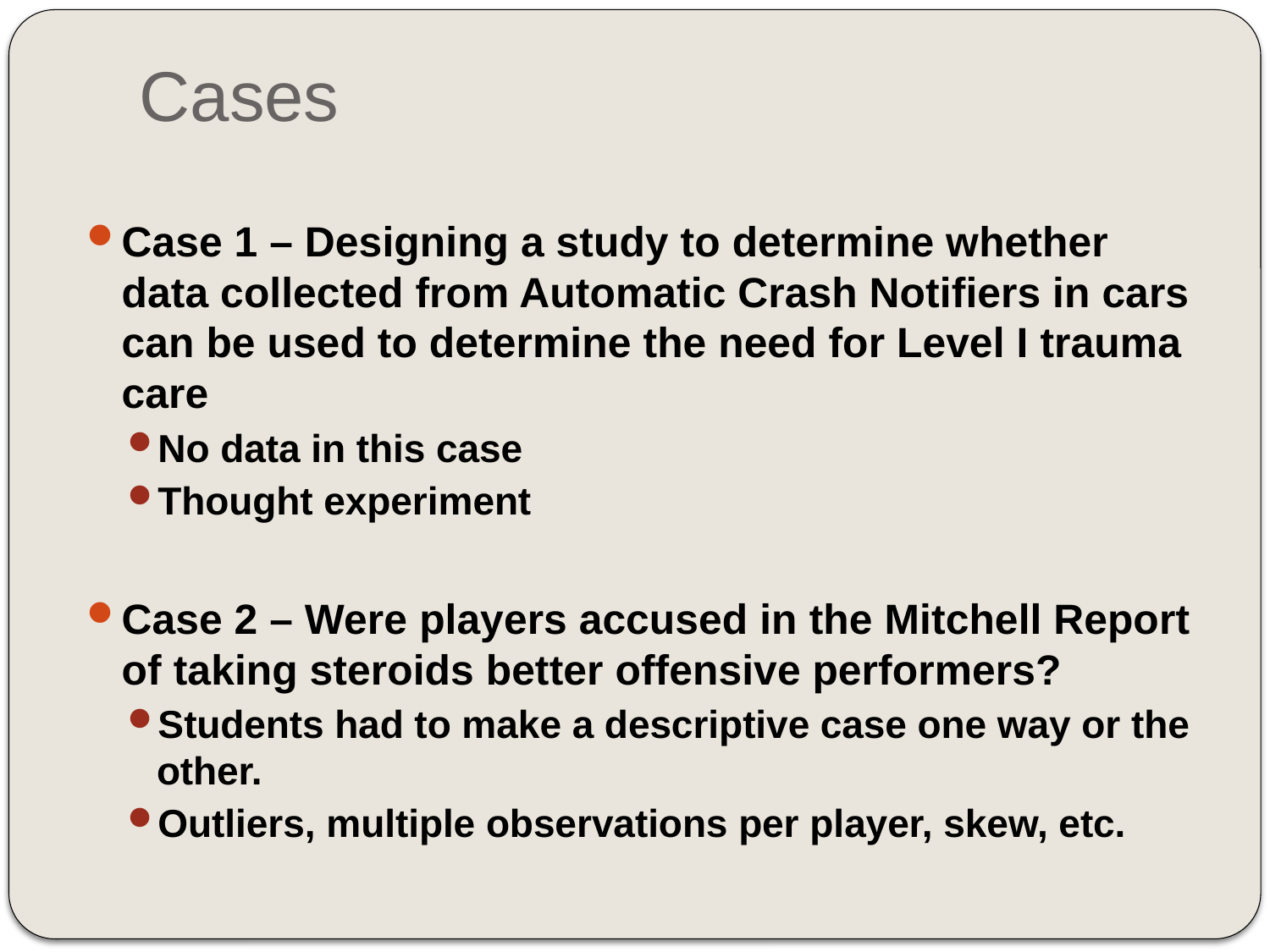

# Cases

Case 1 – Designing a study to determine whether data collected from Automatic Crash Notifiers in cars can be used to determine the need for Level I trauma care
No data in this case
Thought experiment

Case 2 – Were players accused in the Mitchell Report of taking steroids better offensive performers?
Students had to make a descriptive case one way or the other.
Outliers, multiple observations per player, skew, etc.